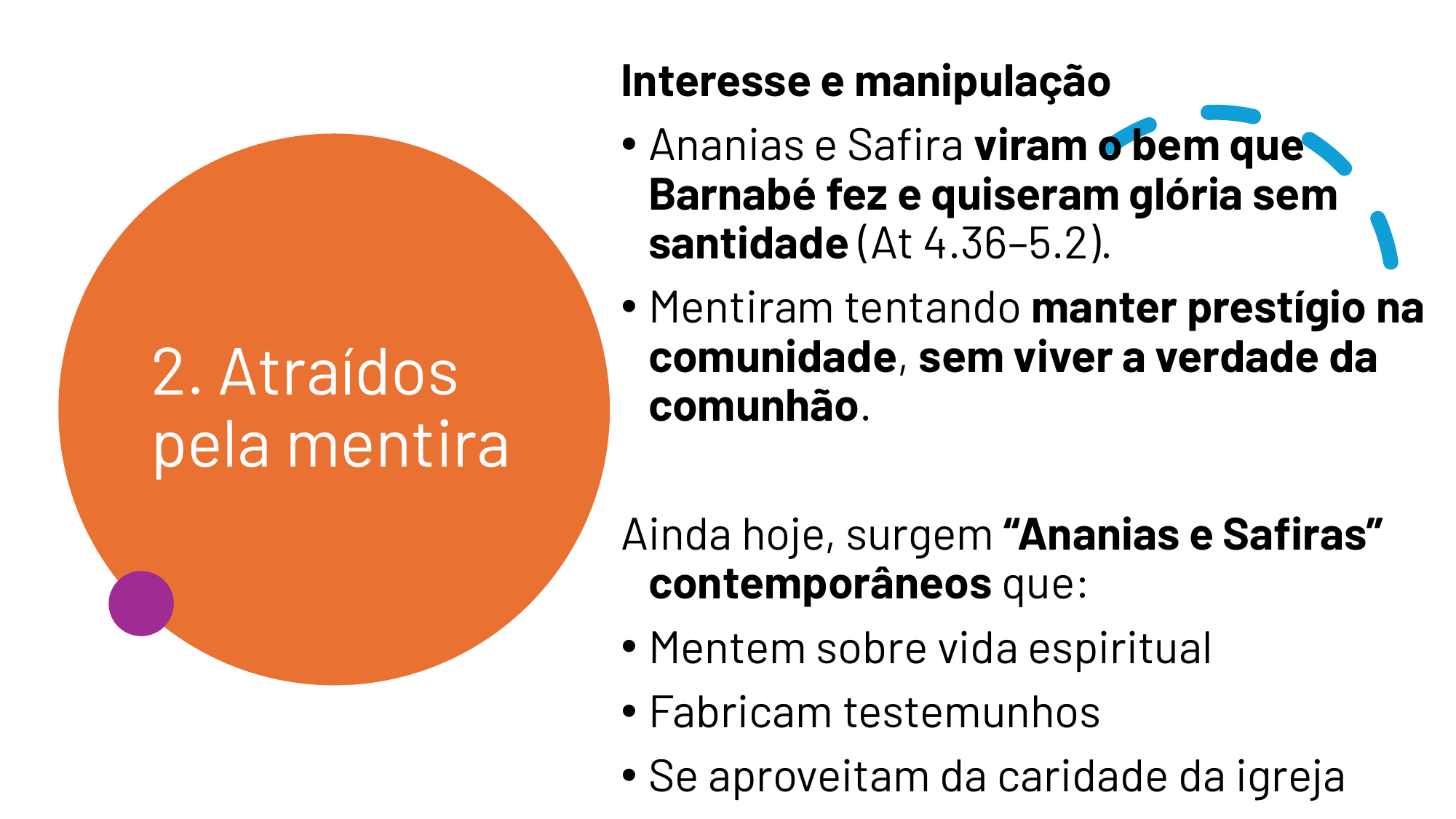

Interesse e manipulação
Ananias e Safira viram o bem que Barnabé fez e quiseram glória sem santidade (At 4.36–5.2).
Mentiram tentando manter prestígio na comunidade, sem viver a verdade da comunhão.

Ainda hoje, surgem “Ananias e Safiras” contemporâneos que:
Mentem sobre vida espiritual
Fabricam testemunhos
Se aproveitam da caridade da igreja

# 2. Atraídos pela mentira